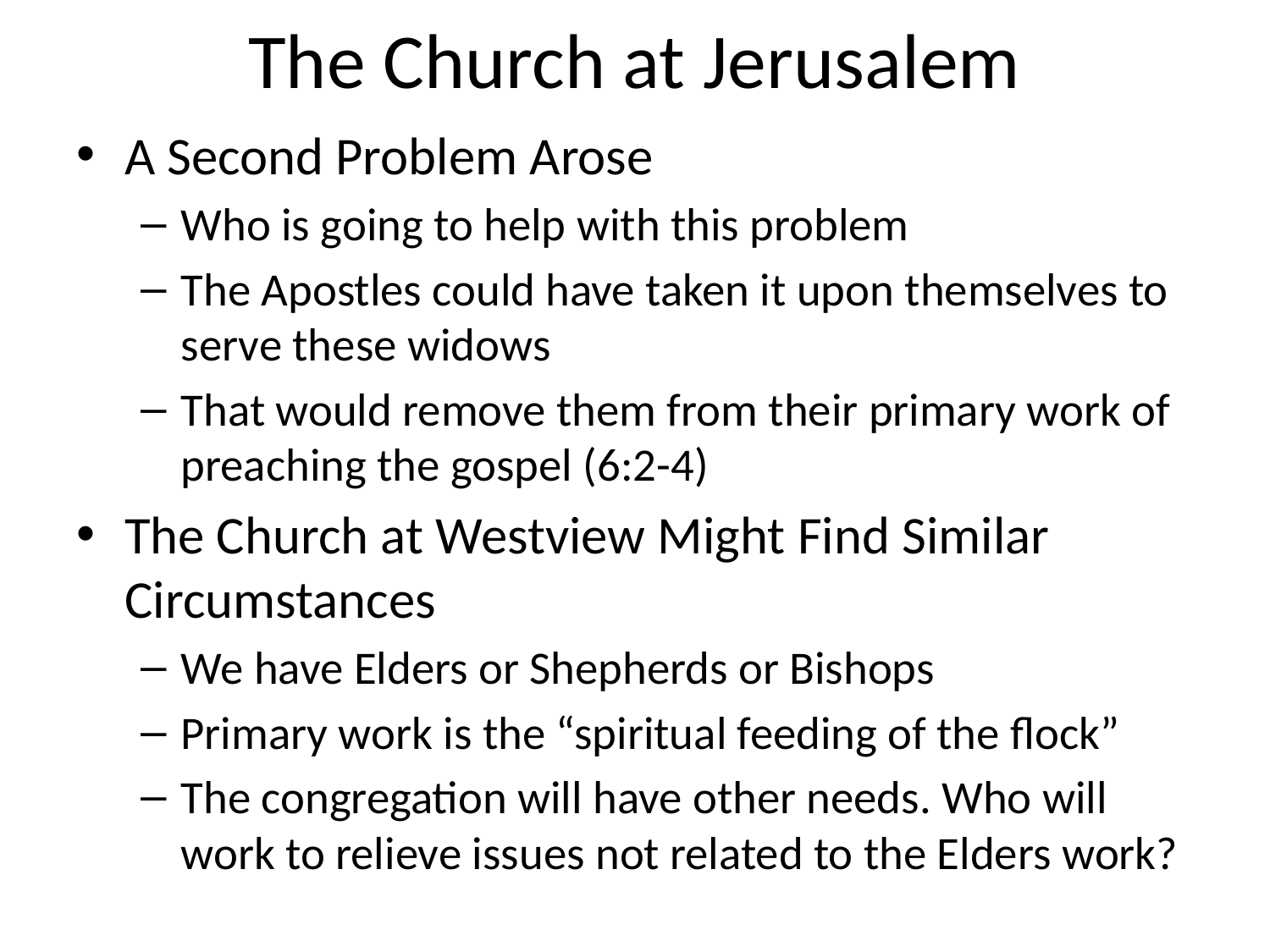

# The Church at Jerusalem
A Second Problem Arose
Who is going to help with this problem
The Apostles could have taken it upon themselves to serve these widows
That would remove them from their primary work of preaching the gospel (6:2-4)
The Church at Westview Might Find Similar Circumstances
We have Elders or Shepherds or Bishops
Primary work is the “spiritual feeding of the flock”
The congregation will have other needs. Who will work to relieve issues not related to the Elders work?